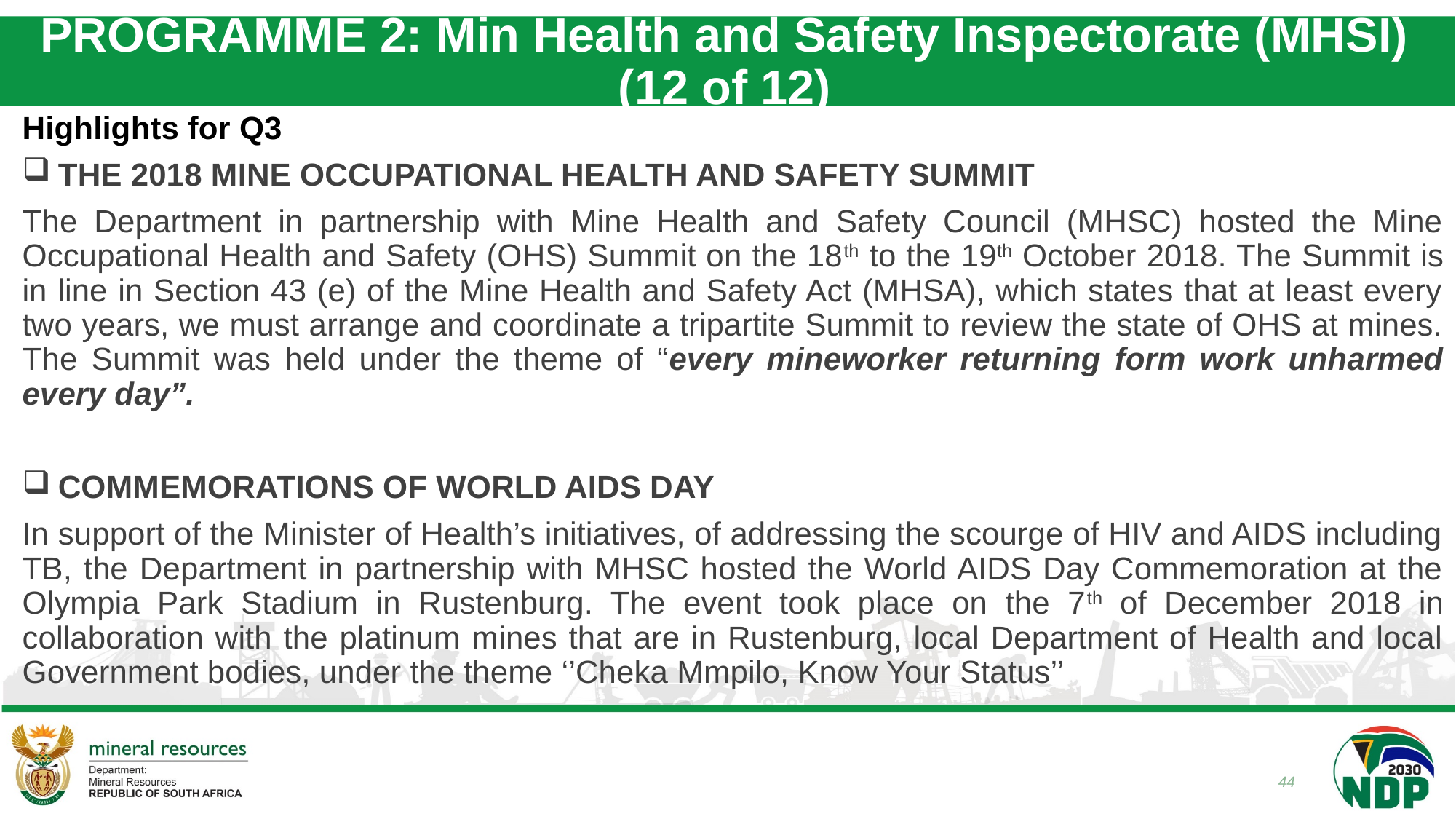

# PROGRAMME 2: Min Health and Safety Inspectorate (MHSI) (12 of 12)
Highlights for Q3
THE 2018 MINE OCCUPATIONAL HEALTH AND SAFETY SUMMIT
The Department in partnership with Mine Health and Safety Council (MHSC) hosted the Mine Occupational Health and Safety (OHS) Summit on the 18th to the 19th October 2018. The Summit is in line in Section 43 (e) of the Mine Health and Safety Act (MHSA), which states that at least every two years, we must arrange and coordinate a tripartite Summit to review the state of OHS at mines. The Summit was held under the theme of “every mineworker returning form work unharmed every day”.

COMMEMORATIONS OF WORLD AIDS DAY
In support of the Minister of Health’s initiatives, of addressing the scourge of HIV and AIDS including TB, the Department in partnership with MHSC hosted the World AIDS Day Commemoration at the Olympia Park Stadium in Rustenburg. The event took place on the 7th of December 2018 in collaboration with the platinum mines that are in Rustenburg, local Department of Health and local Government bodies, under the theme ‘’Cheka Mmpilo, Know Your Status’’

44